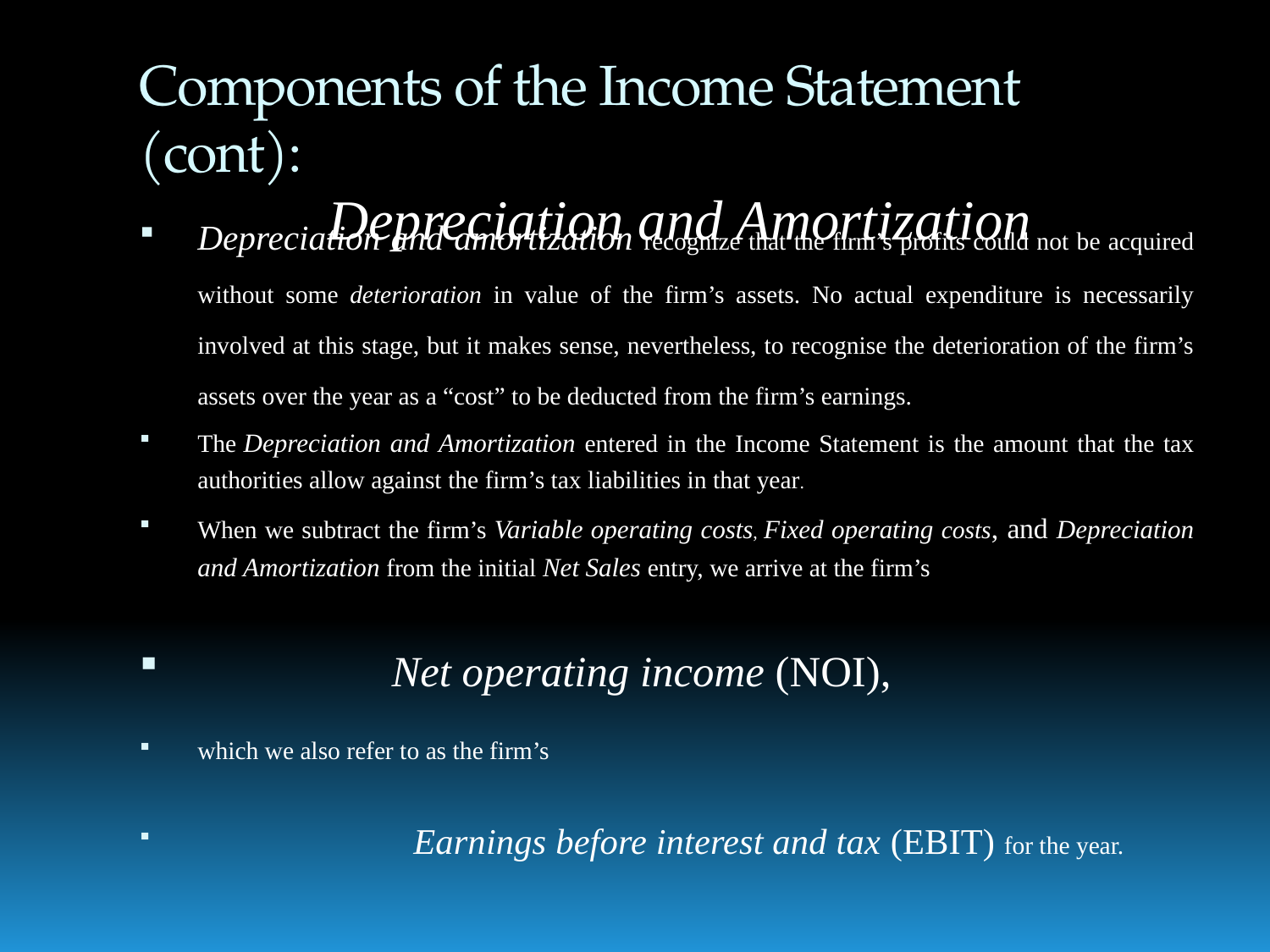

# Components of the Income Statement (cont): Depreciation and Amortization
Depreciation and amortization recognize that the firm’s profits could not be acquired without some deterioration in value of the firm’s assets. No actual expenditure is necessarily involved at this stage, but it makes sense, nevertheless, to recognise the deterioration of the firm’s assets over the year as a “cost” to be deducted from the firm’s earnings.
The Depreciation and Amortization entered in the Income Statement is the amount that the tax authorities allow against the firm’s tax liabilities in that year.
When we subtract the firm’s Variable operating costs, Fixed operating costs, and Depreciation and Amortization from the initial Net Sales entry, we arrive at the firm’s
                  Net operating income (NOI),
which we also refer to as the firm’s
                                  Earnings before interest and tax (EBIT) for the year.